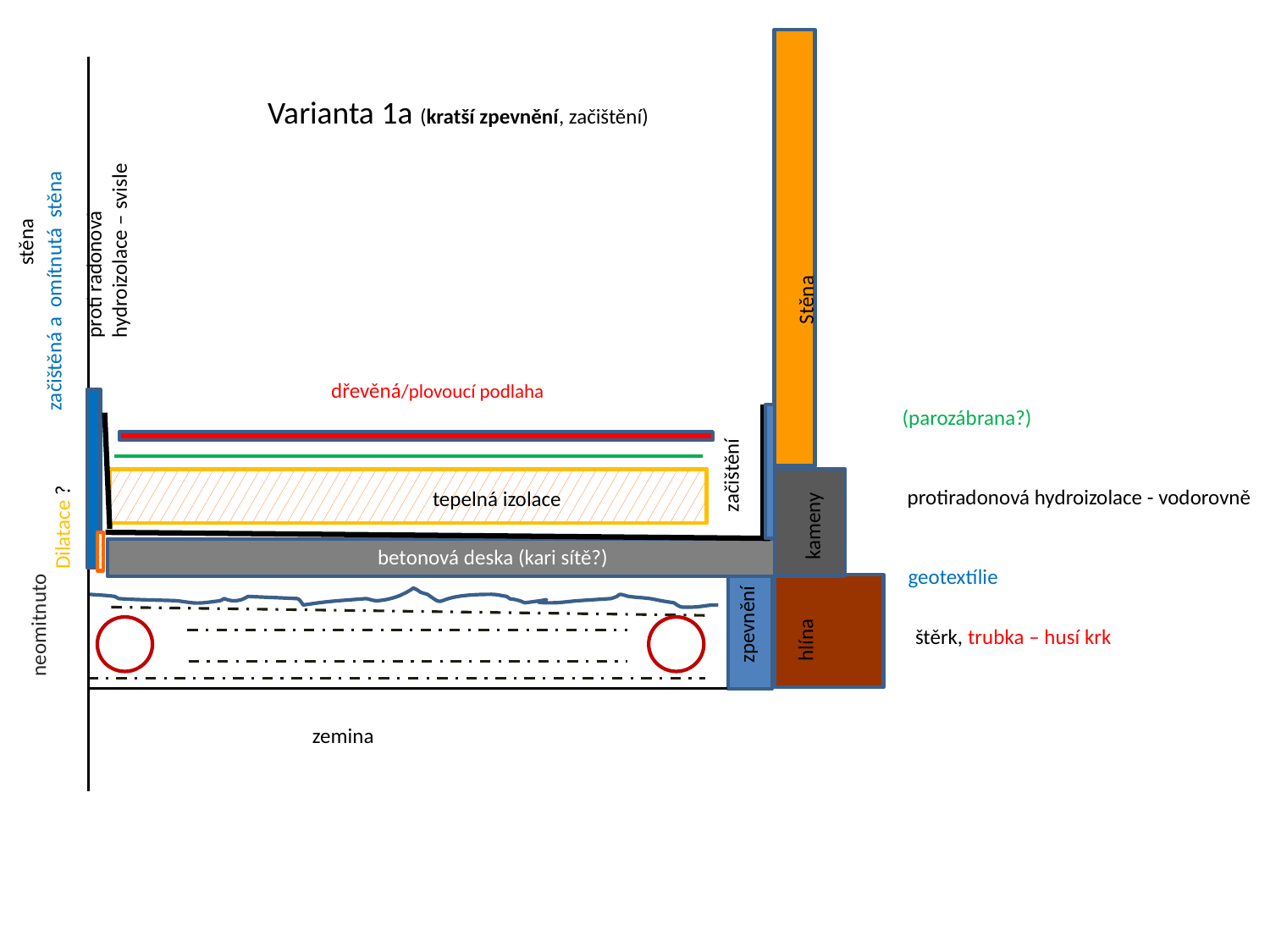

Varianta 1a (kratší zpevnění, začištění)
stěna

proti radonová
hydroizolace – svisle

začištěná a  omítnutá  stěna

Stěna
dřevěná/plovoucí podlaha
(parozábrana?)

začištění

protiradonová hydroizolace - vodorovně
tepelná izolace
kameny
Dilatace ?
betonová deska (kari sítě?)

geotextílie

zpevnění
neomitnuto

štěrk, trubka – husí krk
hlína
zemina